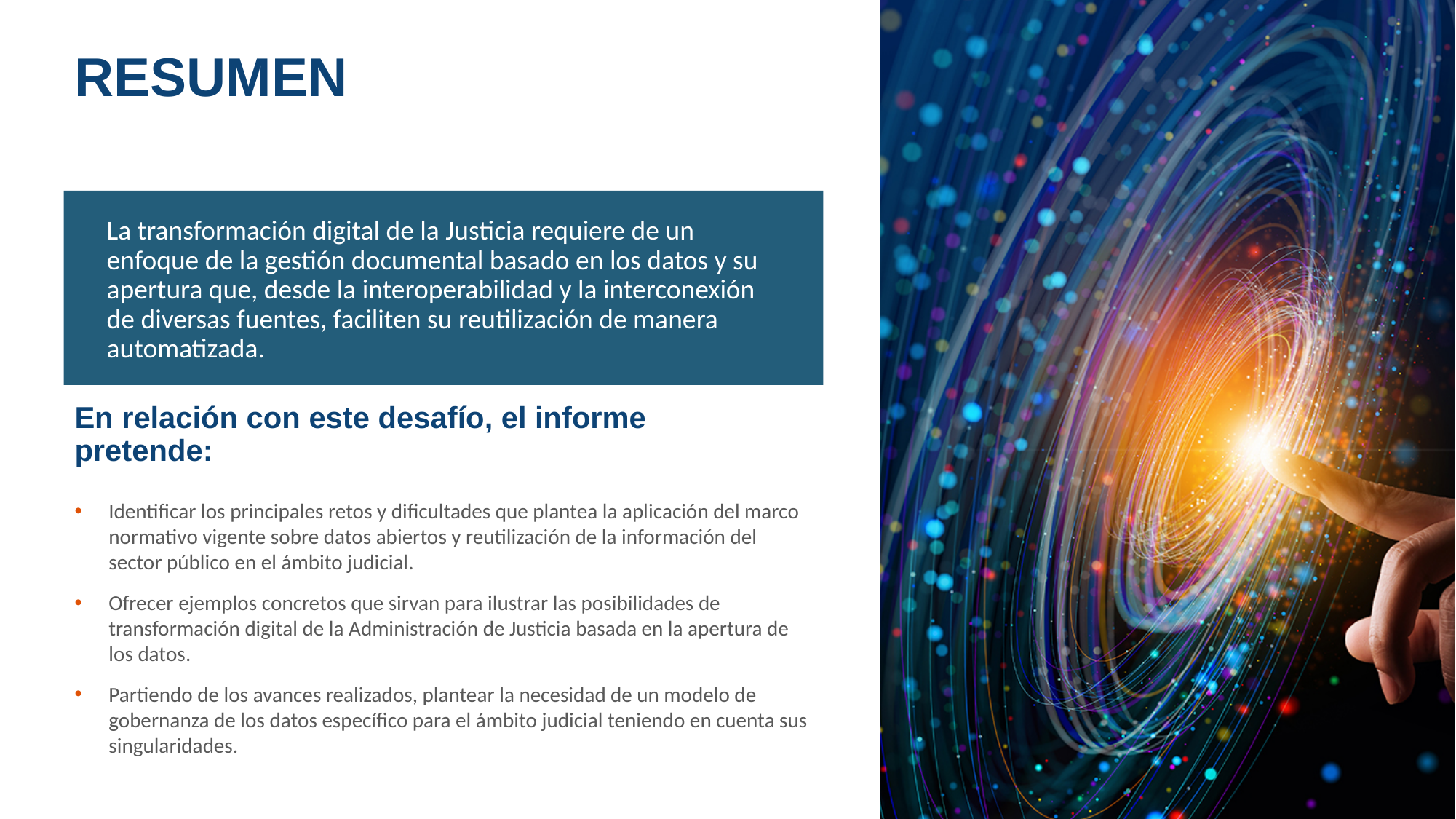

# RESUMEN
La transformación digital de la Justicia requiere de un enfoque de la gestión documental basado en los datos y su apertura que, desde la interoperabilidad y la interconexión de diversas fuentes, faciliten su reutilización de manera automatizada.
En relación con este desafío, el informe pretende:
Identificar los principales retos y dificultades que plantea la aplicación del marco normativo vigente sobre datos abiertos y reutilización de la información del sector público en el ámbito judicial.
Ofrecer ejemplos concretos que sirvan para ilustrar las posibilidades de transformación digital de la Administración de Justicia basada en la apertura de los datos.
Partiendo de los avances realizados, plantear la necesidad de un modelo de gobernanza de los datos específico para el ámbito judicial teniendo en cuenta sus singularidades.